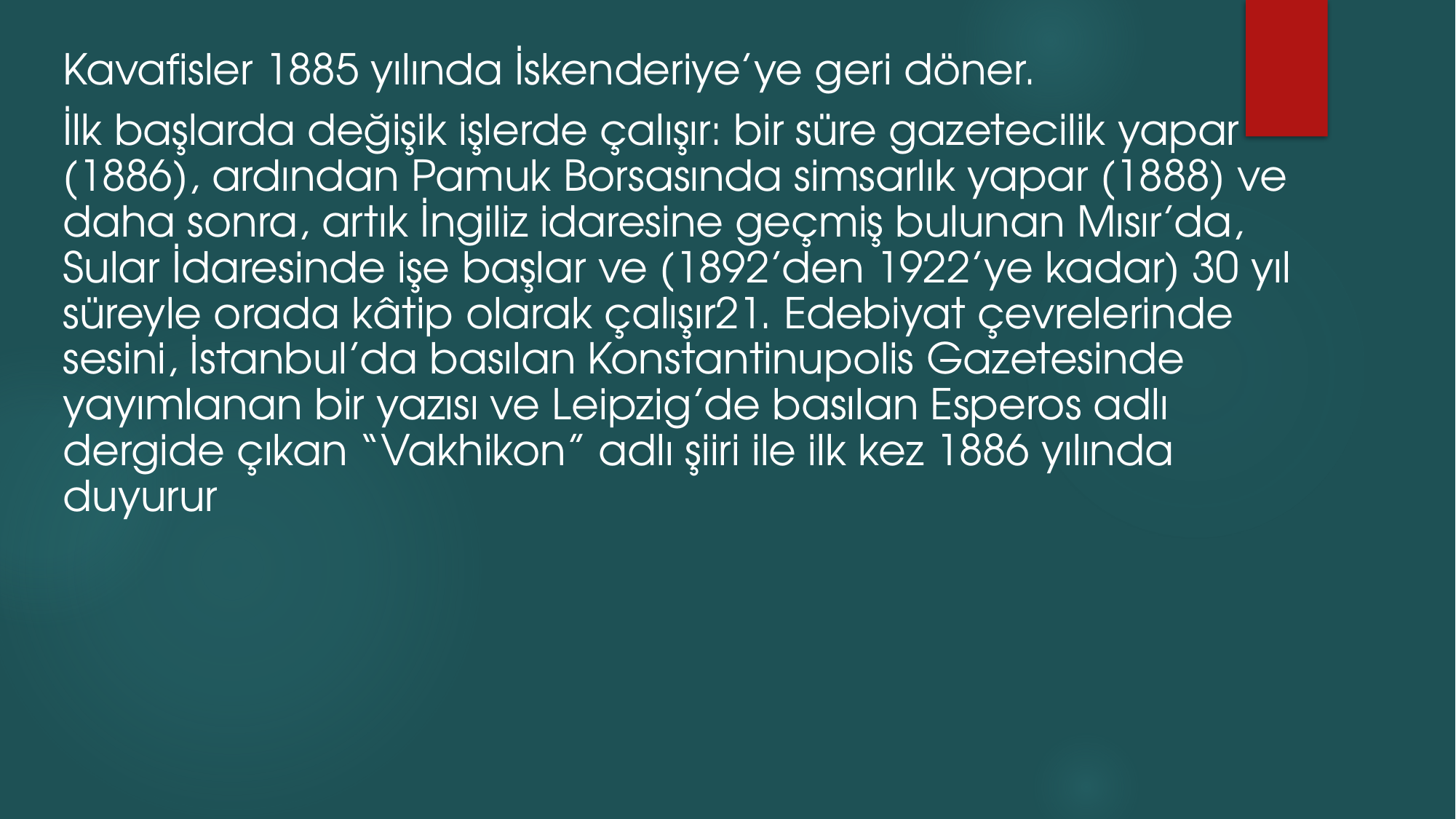

Kavafisler 1885 yılında İskenderiye’ye geri döner.
İlk başlarda değişik işlerde çalışır: bir süre gazetecilik yapar (1886), ardından Pamuk Borsasında simsarlık yapar (1888) ve daha sonra, artık İngiliz idaresine geçmiş bulunan Mısır’da, Sular İdaresinde işe başlar ve (1892’den 1922’ye kadar) 30 yıl süreyle orada kâtip olarak çalışır21. Edebiyat çevrelerinde sesini, İstanbul’da basılan Konstantinupolis Gazetesinde yayımlanan bir yazısı ve Leipzig’de basılan Esperos adlı dergide çıkan “Vakhikon” adlı şiiri ile ilk kez 1886 yılında duyurur